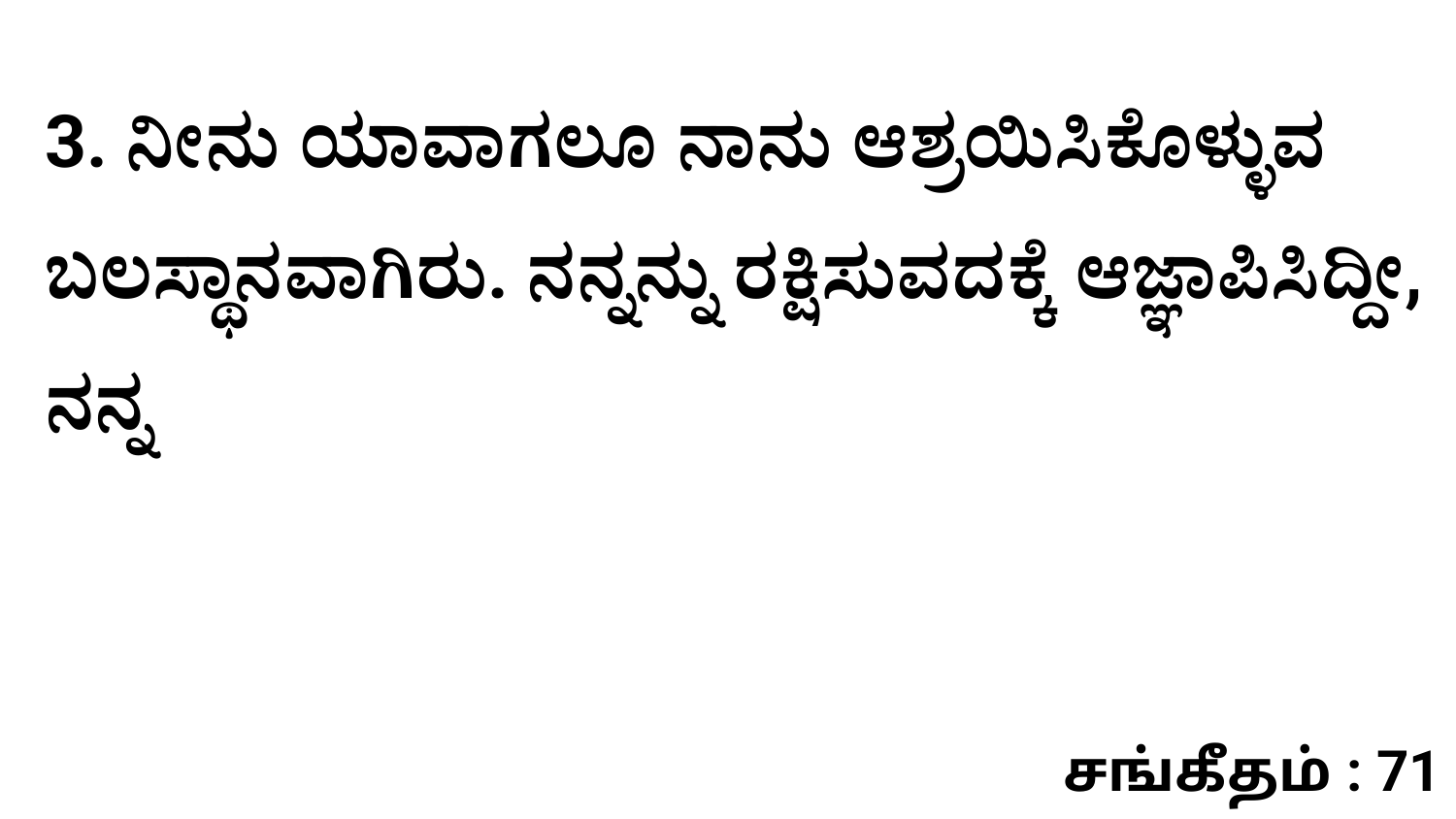

3. ನೀನು ಯಾವಾಗಲೂ ನಾನು ಆಶ್ರಯಿಸಿಕೊಳ್ಳುವ ಬಲಸ್ಥಾನವಾಗಿರು. ನನ್ನನ್ನು ರಕ್ಷಿಸುವದಕ್ಕೆ ಆಜ್ಞಾಪಿಸಿದ್ದೀ, ನನ್ನ
சங்கீதம் : 71